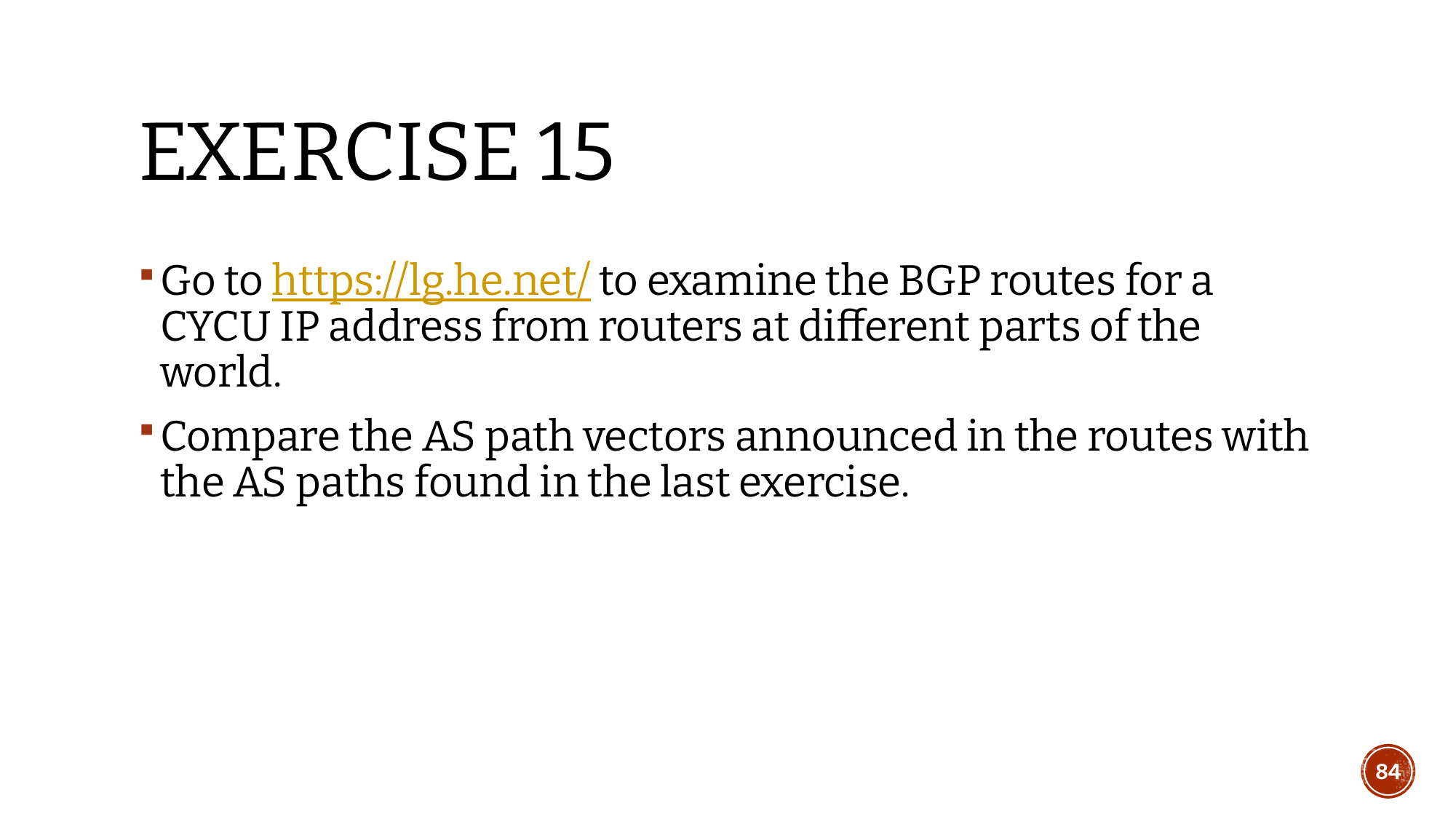

# Exercise 15
Go to https://lg.he.net/ to examine the BGP routes for a CYCU IP address from routers at different parts of the world.
Compare the AS path vectors announced in the routes with the AS paths found in the last exercise.
84